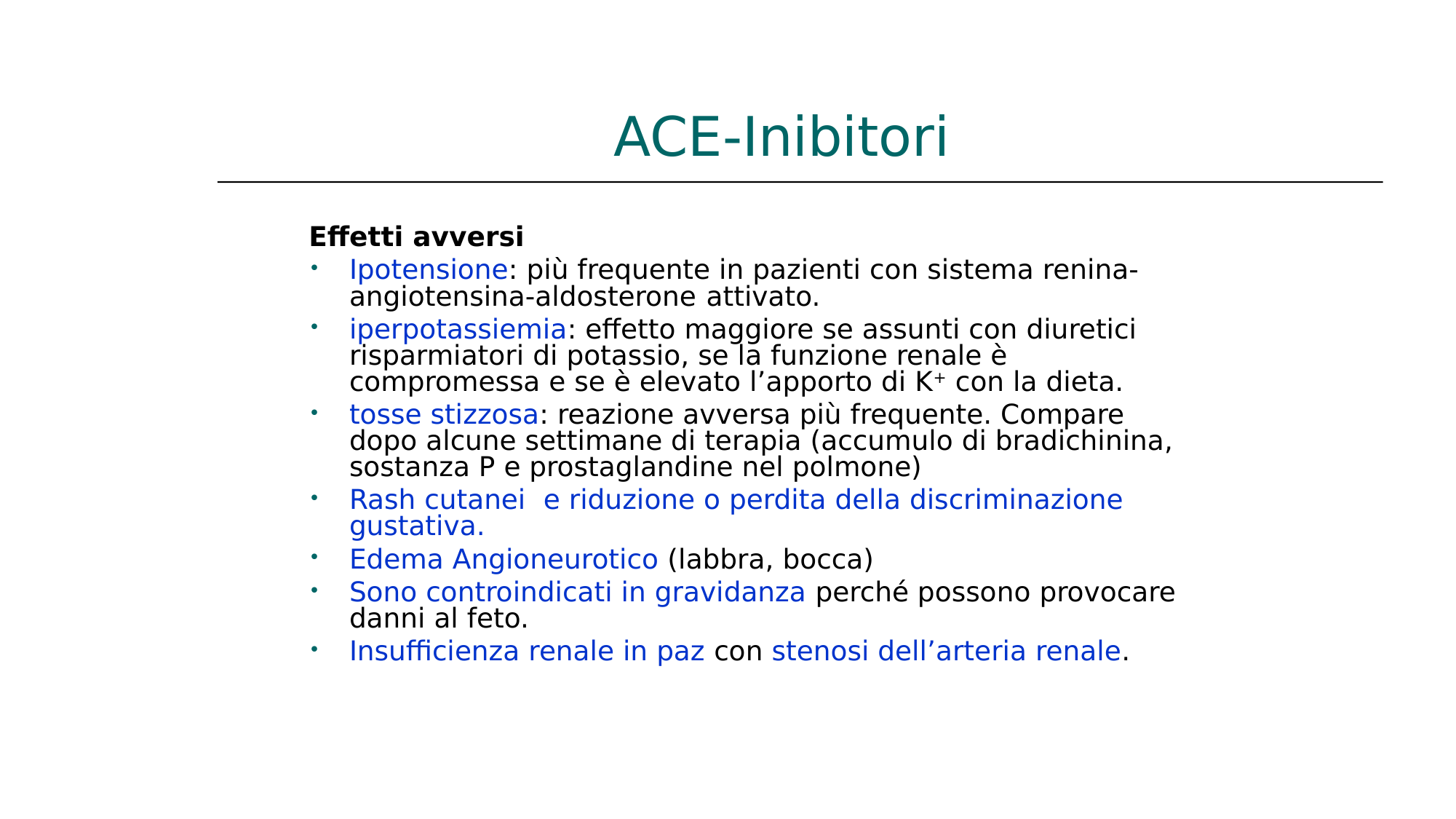

ACE-Inibitori
Effetti avversi
Ipotensione: più frequente in pazienti con sistema renina-angiotensina-aldosterone attivato.
iperpotassiemia: effetto maggiore se assunti con diuretici risparmiatori di potassio, se la funzione renale è compromessa e se è elevato l’apporto di K+ con la dieta.
tosse stizzosa: reazione avversa più frequente. Compare dopo alcune settimane di terapia (accumulo di bradichinina, sostanza P e prostaglandine nel polmone)
Rash cutanei  e riduzione o perdita della discriminazione gustativa.
Edema Angioneurotico (labbra, bocca)
Sono controindicati in gravidanza perché possono provocare danni al feto.
Insufficienza renale in paz con stenosi dell’arteria renale.